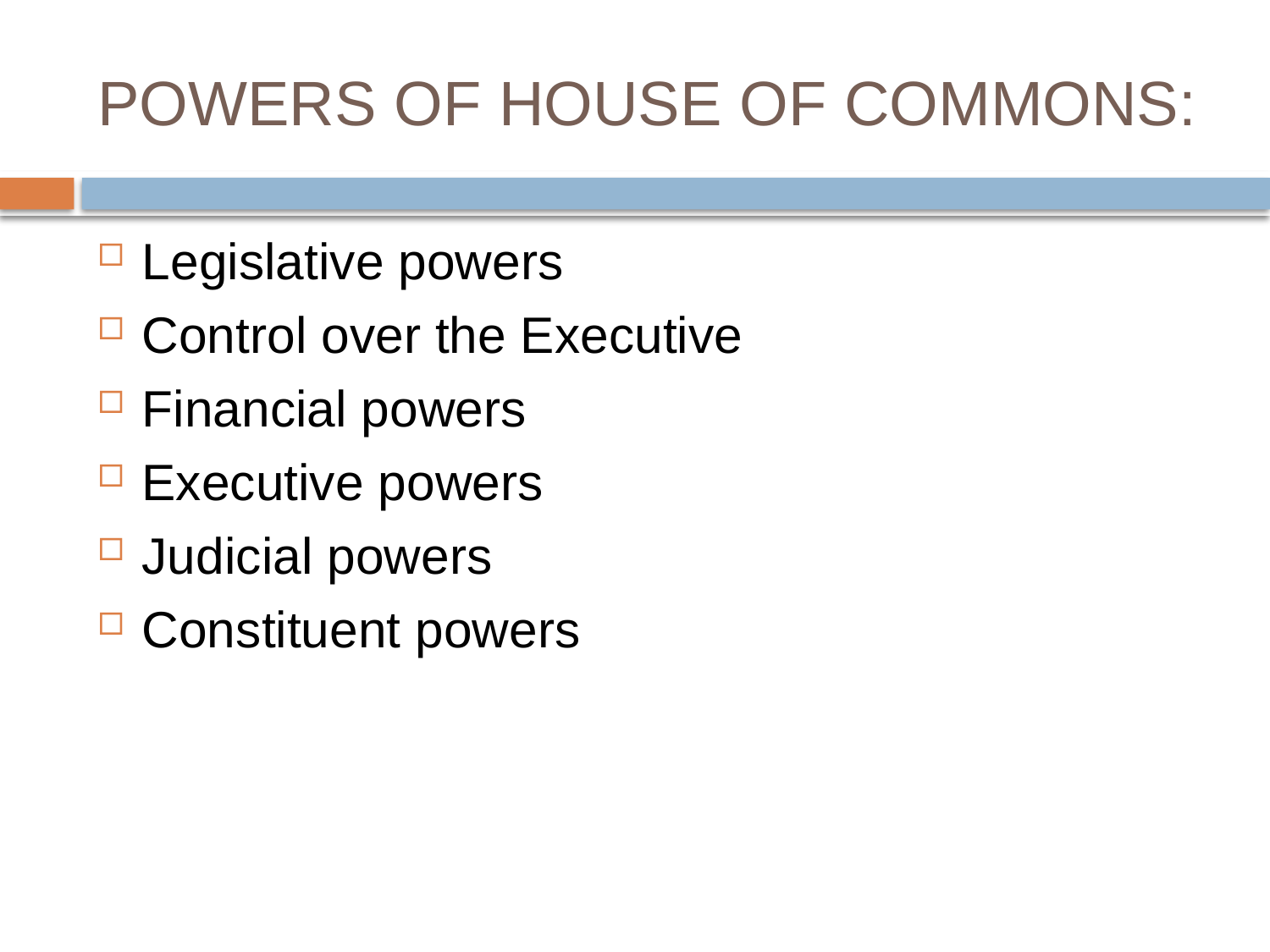

# POWERS OF HOUSE OF COMMONS:
Legislative powers
Control over the Executive
Financial powers
Executive powers
Judicial powers
Constituent powers